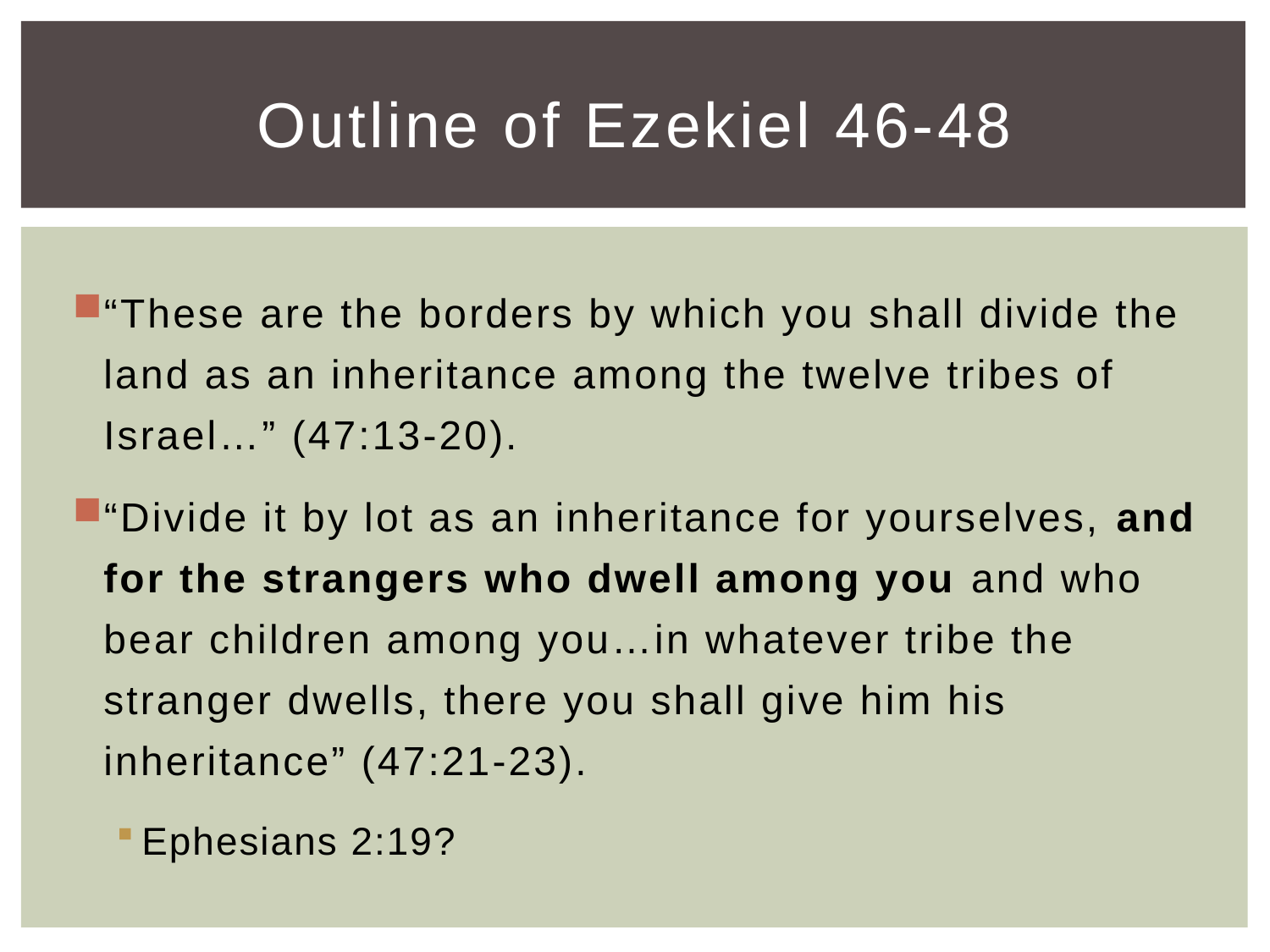

# Outline of Ezekiel 46-48
“These are the borders by which you shall divide the land as an inheritance among the twelve tribes of Israel…” (47:13-20).
“Divide it by lot as an inheritance for yourselves, and for the strangers who dwell among you and who bear children among you…in whatever tribe the stranger dwells, there you shall give him his inheritance” (47:21-23).
Ephesians 2:19?